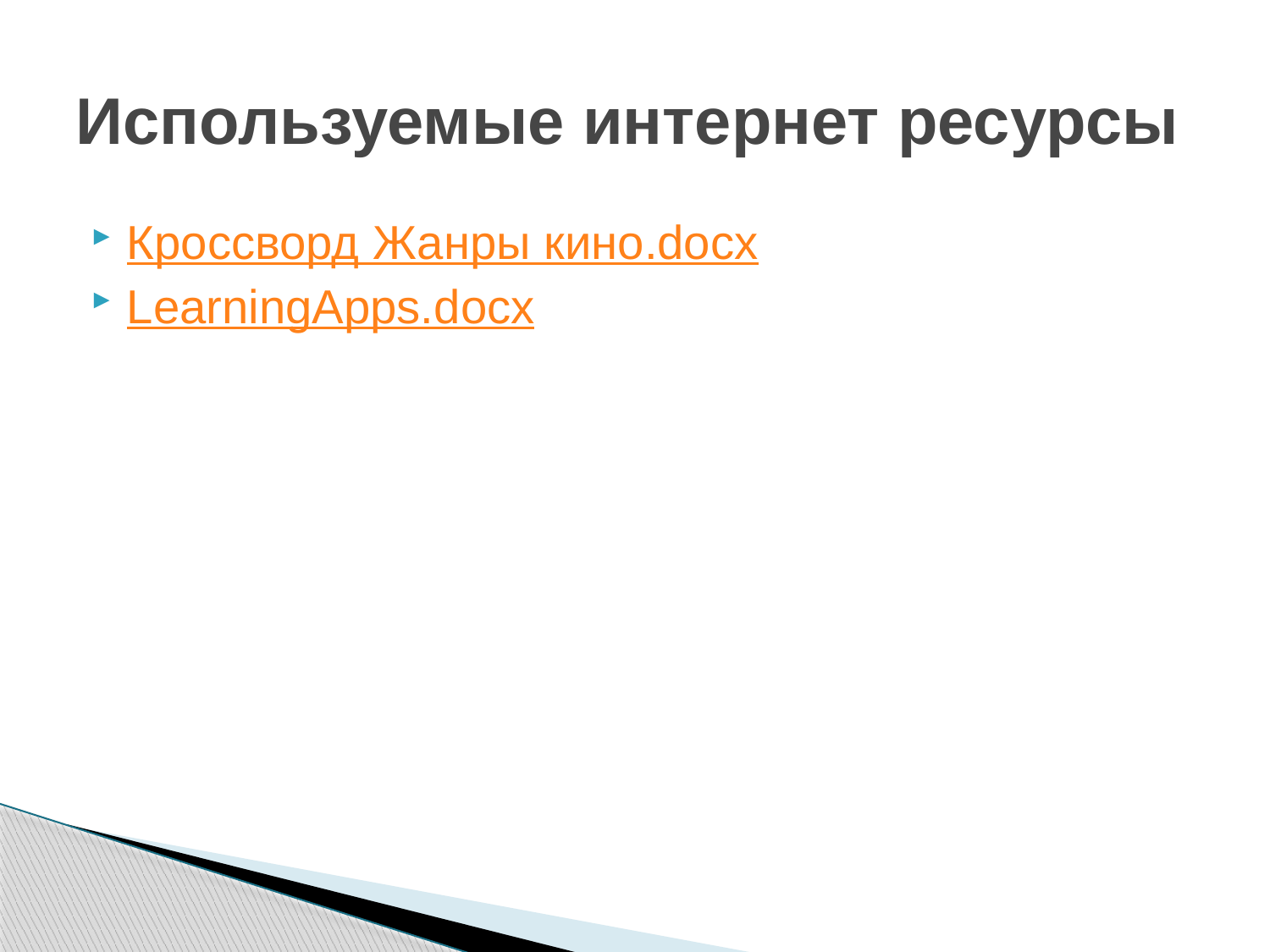

# Используемые интернет ресурсы
Кроссворд Жанры кино.docx
LearningApps.docx